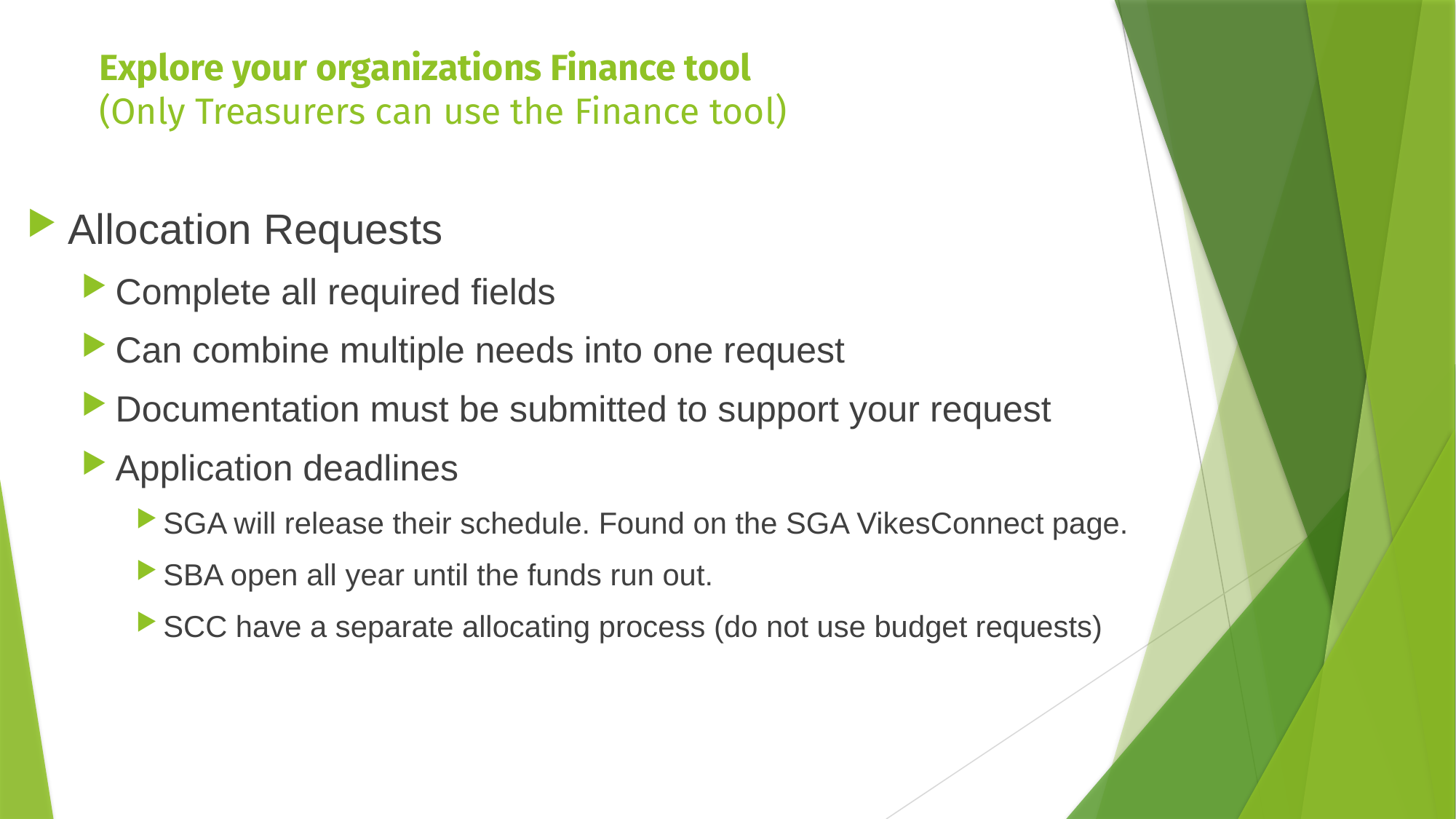

# Explore your organizations Finance tool (Only Treasurers can use the Finance tool)
Allocation Requests
Complete all required fields
Can combine multiple needs into one request
Documentation must be submitted to support your request
Application deadlines
SGA will release their schedule. Found on the SGA VikesConnect page.
SBA open all year until the funds run out.
SCC have a separate allocating process (do not use budget requests)